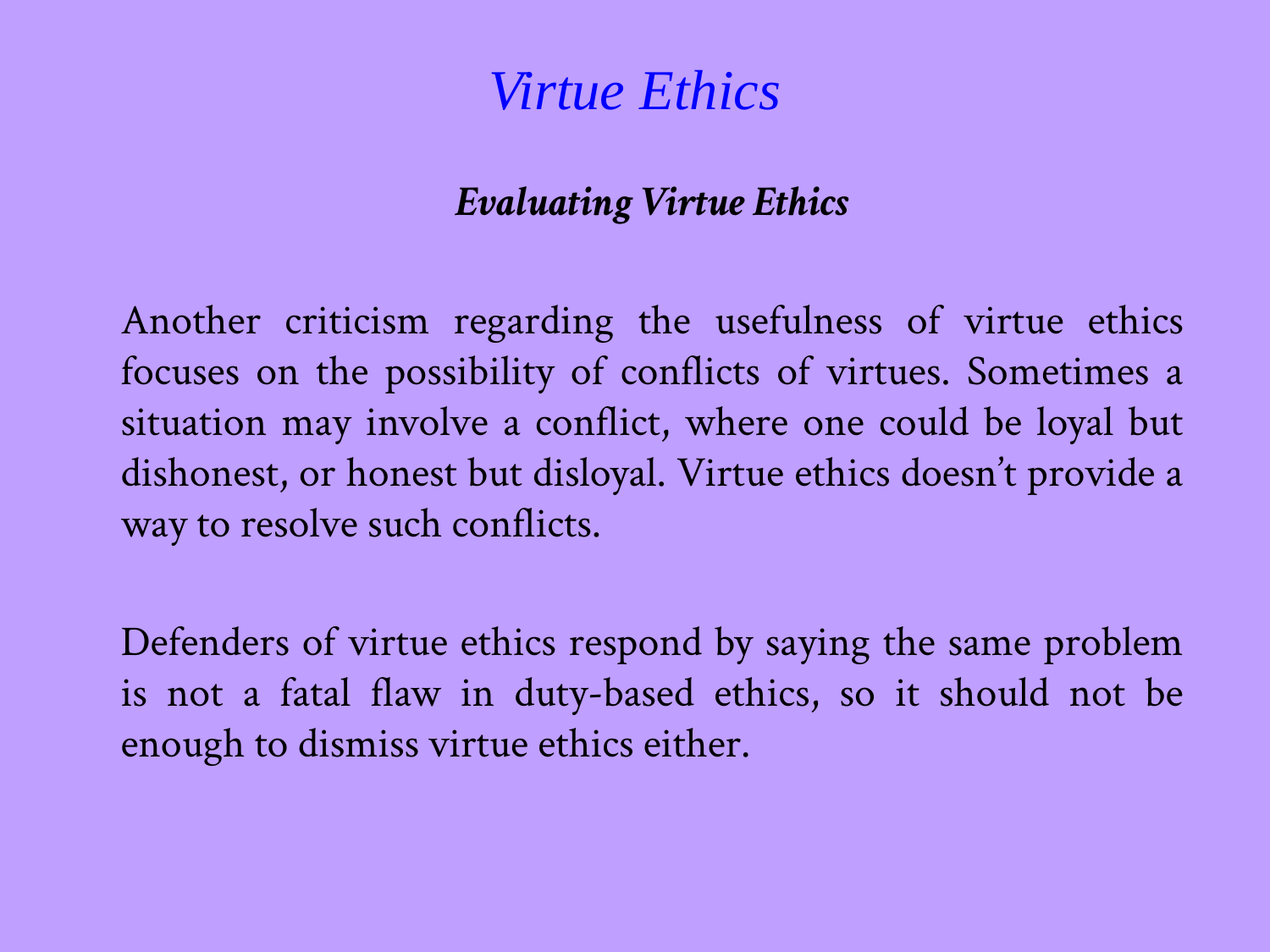

Virtue Ethics

Evaluating Virtue Ethics

Another criticism regarding the usefulness of virtue ethics focuses on the possibility of conflicts of virtues. Sometimes a situation may involve a conflict, where one could be loyal but dishonest, or honest but disloyal. Virtue ethics doesn’t provide a way to resolve such conflicts.

Defenders of virtue ethics respond by saying the same problem is not a fatal flaw in duty-based ethics, so it should not be enough to dismiss virtue ethics either.